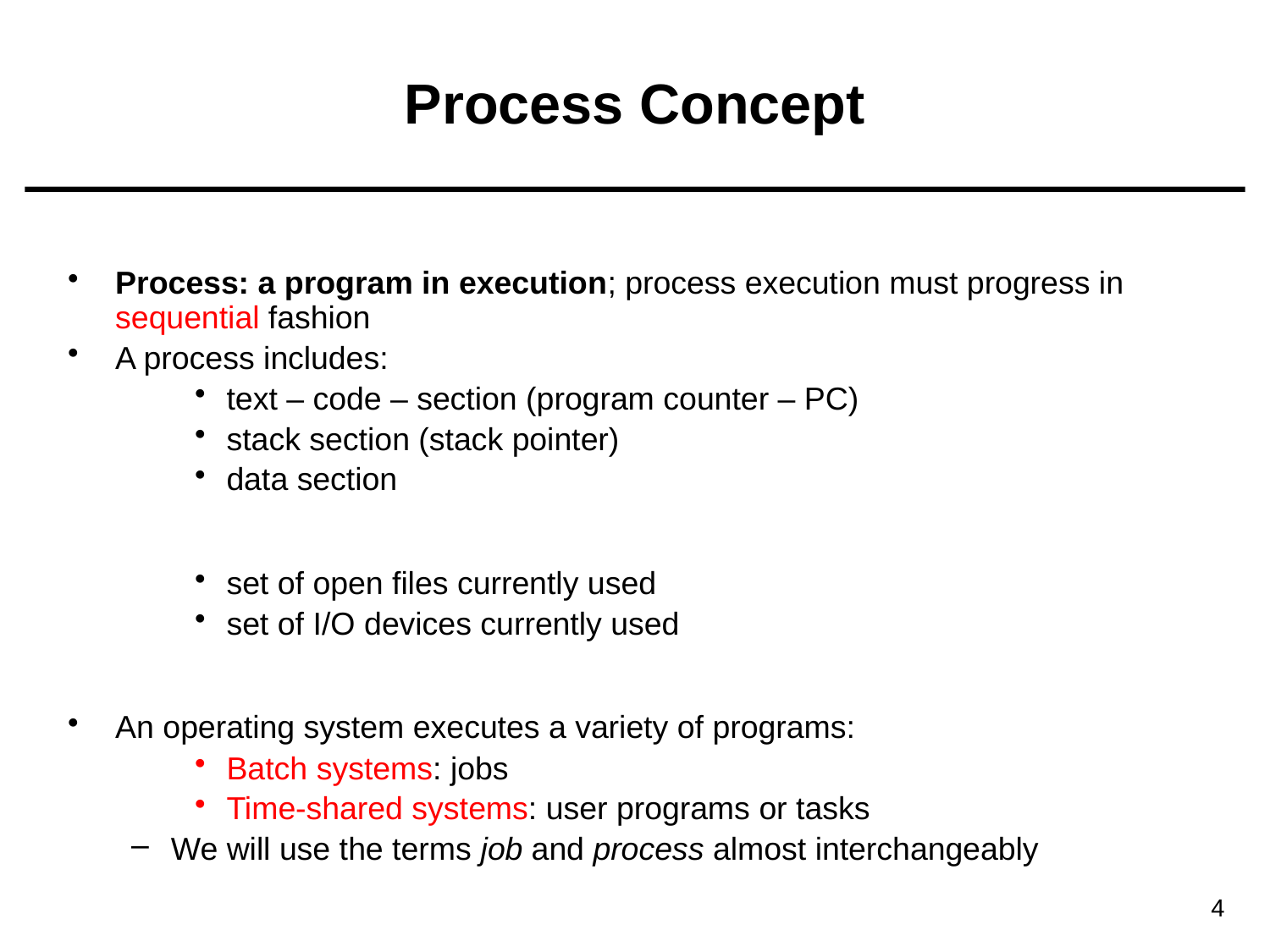

# Process Concept

Process: a program in execution; process execution must progress in sequential fashion
A process includes:
text – code – section (program counter – PC)
stack section (stack pointer)
data section

set of open files currently used
set of I/O devices currently used

An operating system executes a variety of programs:
Batch systems: jobs
Time-shared systems: user programs or tasks
We will use the terms job and process almost interchangeably

4